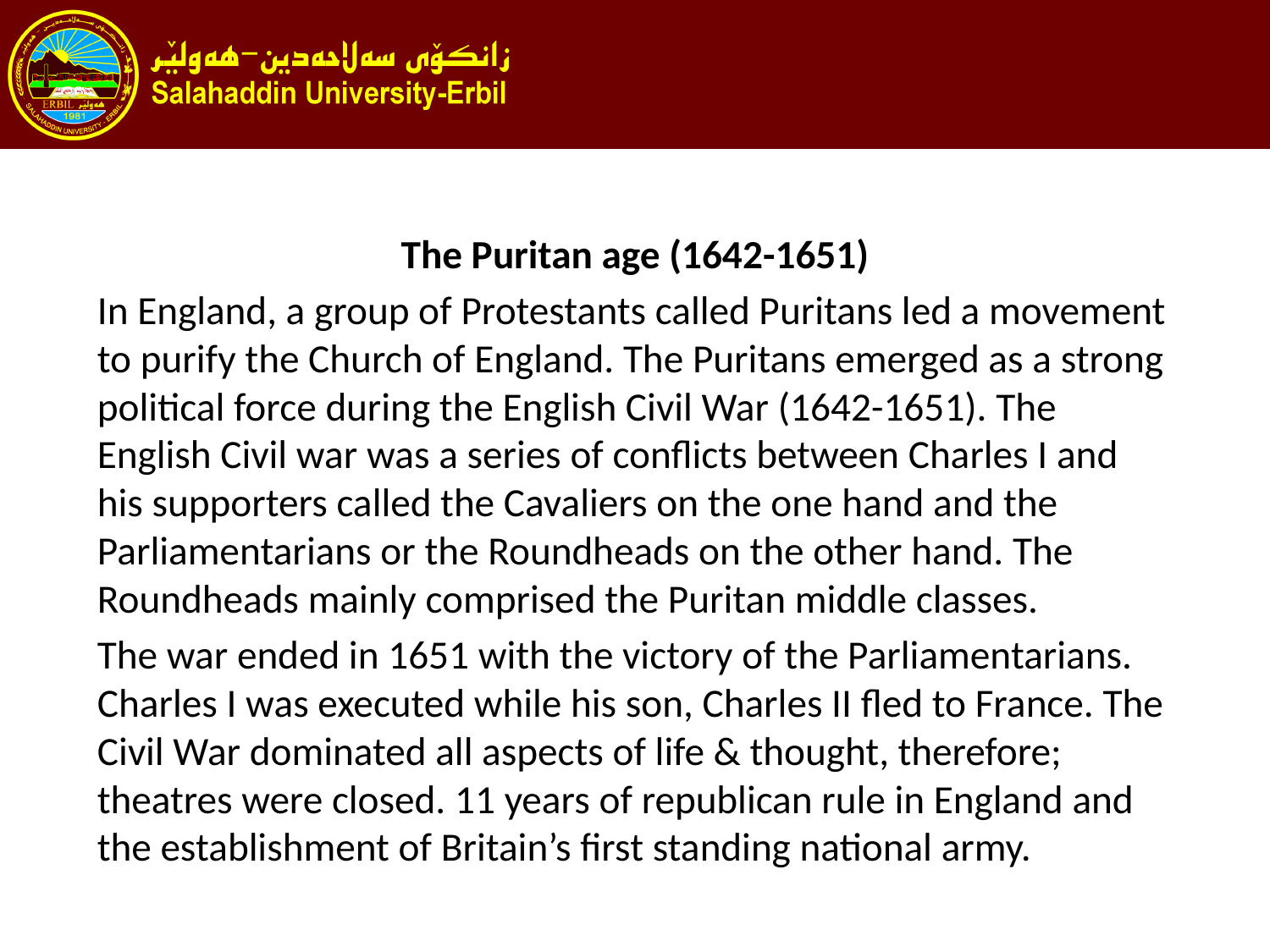

#
The Puritan age (1642-1651)
In England, a group of Protestants called Puritans led a movement to purify the Church of England. The Puritans emerged as a strong political force during the English Civil War (1642-1651). The English Civil war was a series of conflicts between Charles I and his supporters called the Cavaliers on the one hand and the Parliamentarians or the Roundheads on the other hand. The Roundheads mainly comprised the Puritan middle classes.
The war ended in 1651 with the victory of the Parliamentarians. Charles I was executed while his son, Charles II fled to France. The Civil War dominated all aspects of life & thought, therefore; theatres were closed. 11 years of republican rule in England and the establishment of Britain’s first standing national army.